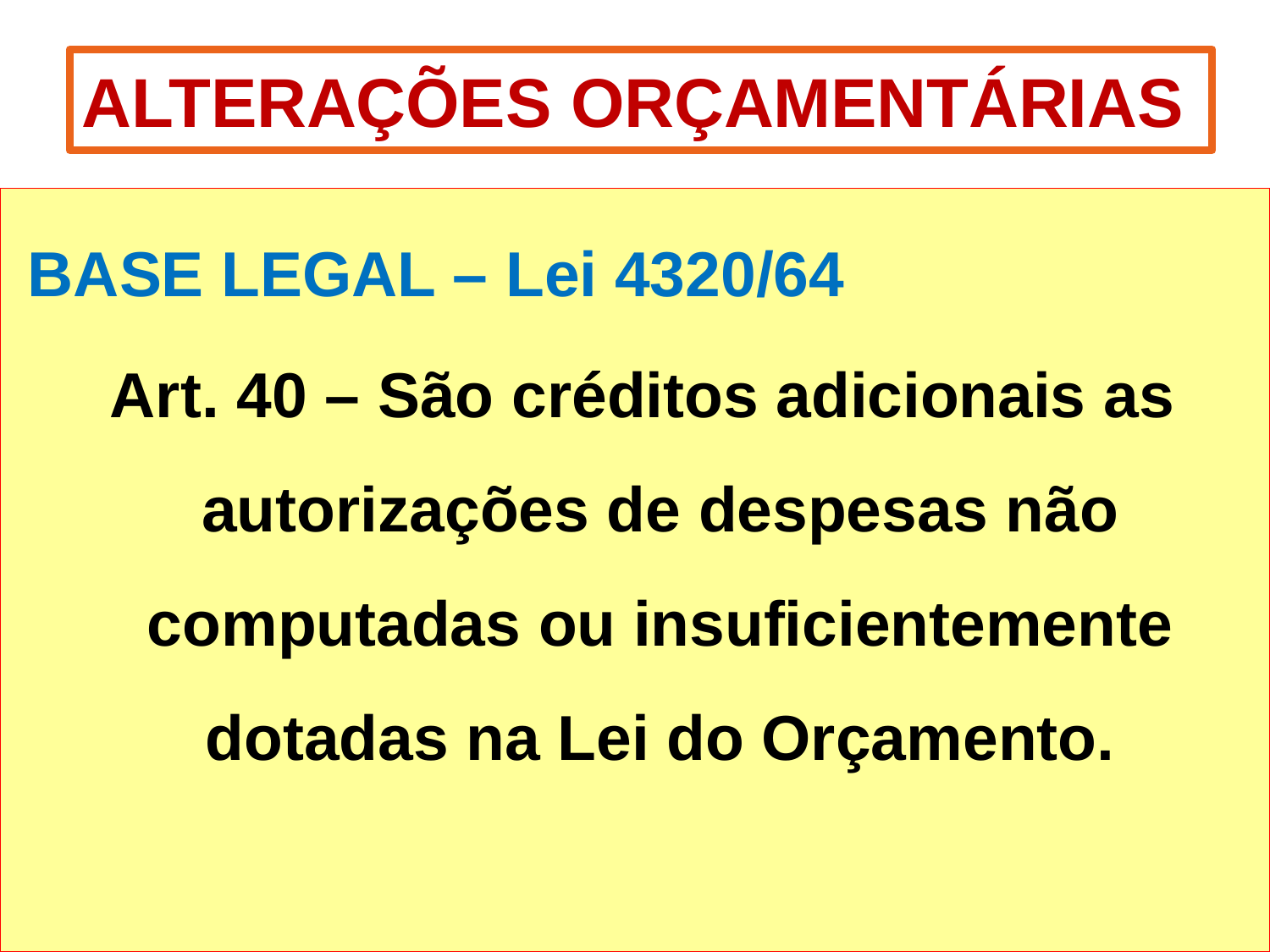

# ALTERAÇÕES ORÇAMENTÁRIAS
BASE LEGAL – Lei 4320/64
Art. 40 – São créditos adicionais as autorizações de despesas não computadas ou insuficientemente dotadas na Lei do Orçamento.